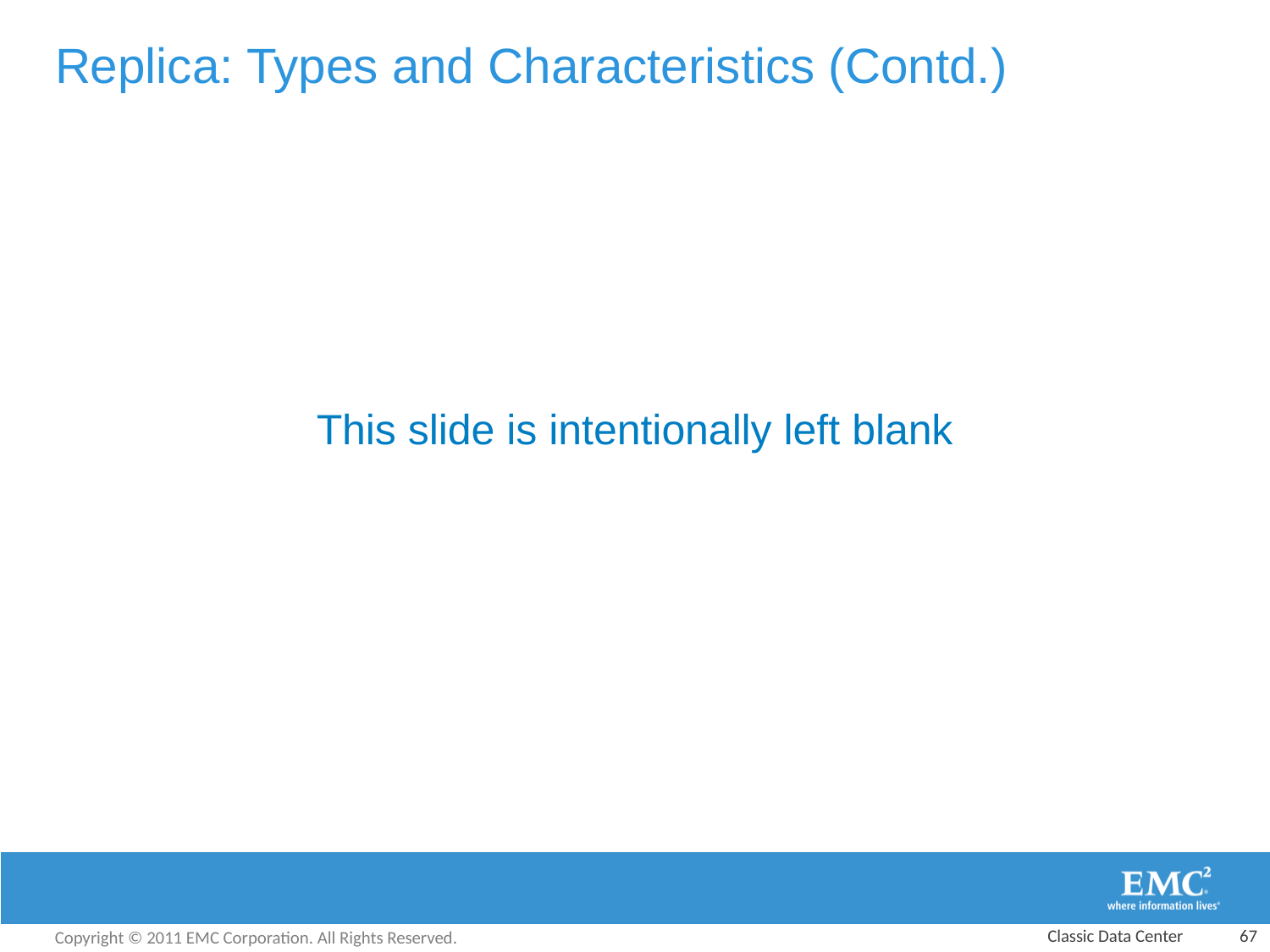

# Replica: Types and Characteristics (Contd.)
This slide is intentionally left blank
Classic Data Center
67